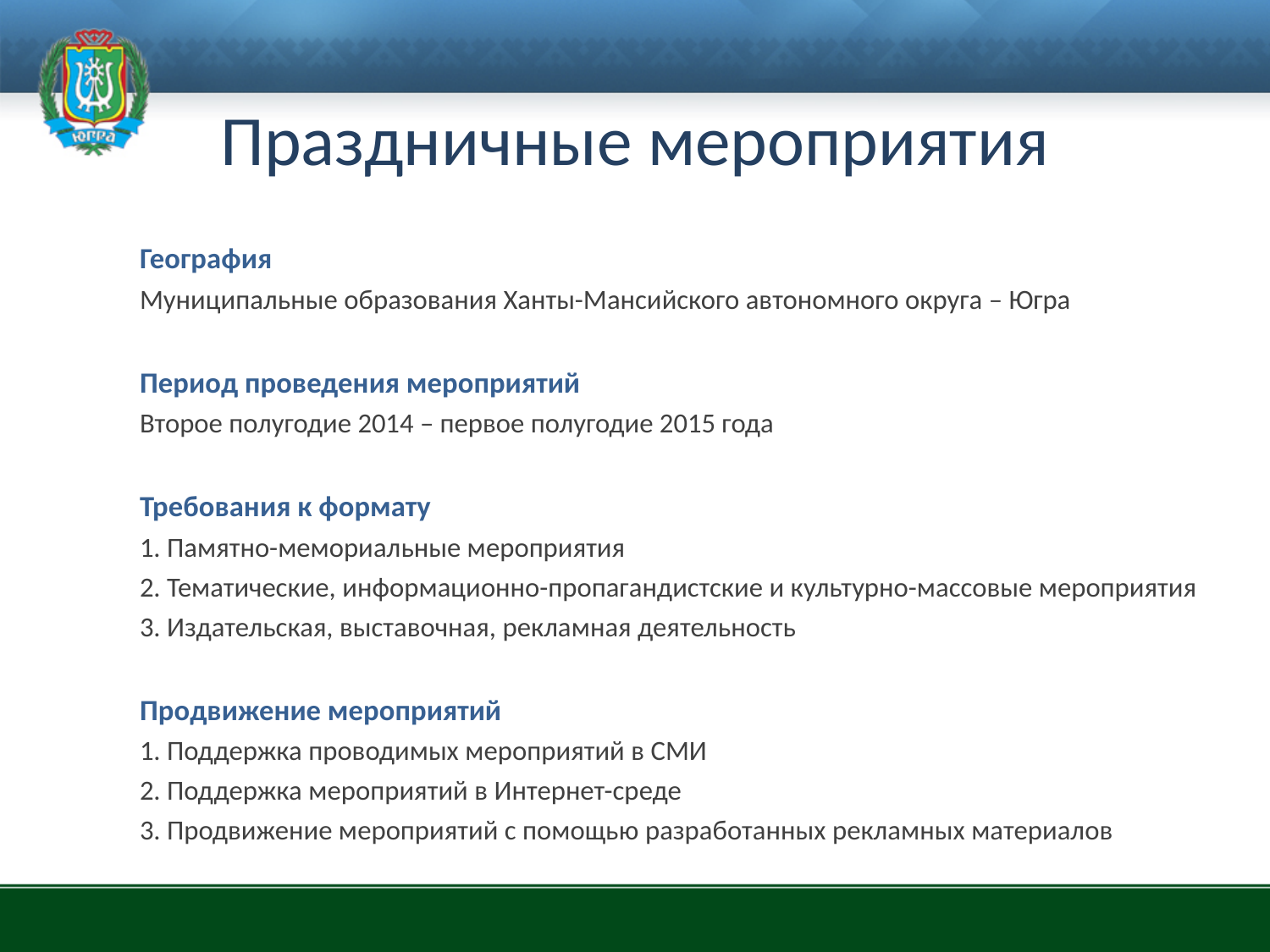

# Праздничные мероприятия
География
Муниципальные образования Ханты-Мансийского автономного округа – Югра

Период проведения мероприятий
Второе полугодие 2014 – первое полугодие 2015 года

Требования к формату
1. Памятно-мемориальные мероприятия
2. Тематические, информационно-пропагандистские и культурно-массовые мероприятия
3. Издательская, выставочная, рекламная деятельность

Продвижение мероприятий
1. Поддержка проводимых мероприятий в СМИ
2. Поддержка мероприятий в Интернет-среде
3. Продвижение мероприятий с помощью разработанных рекламных материалов